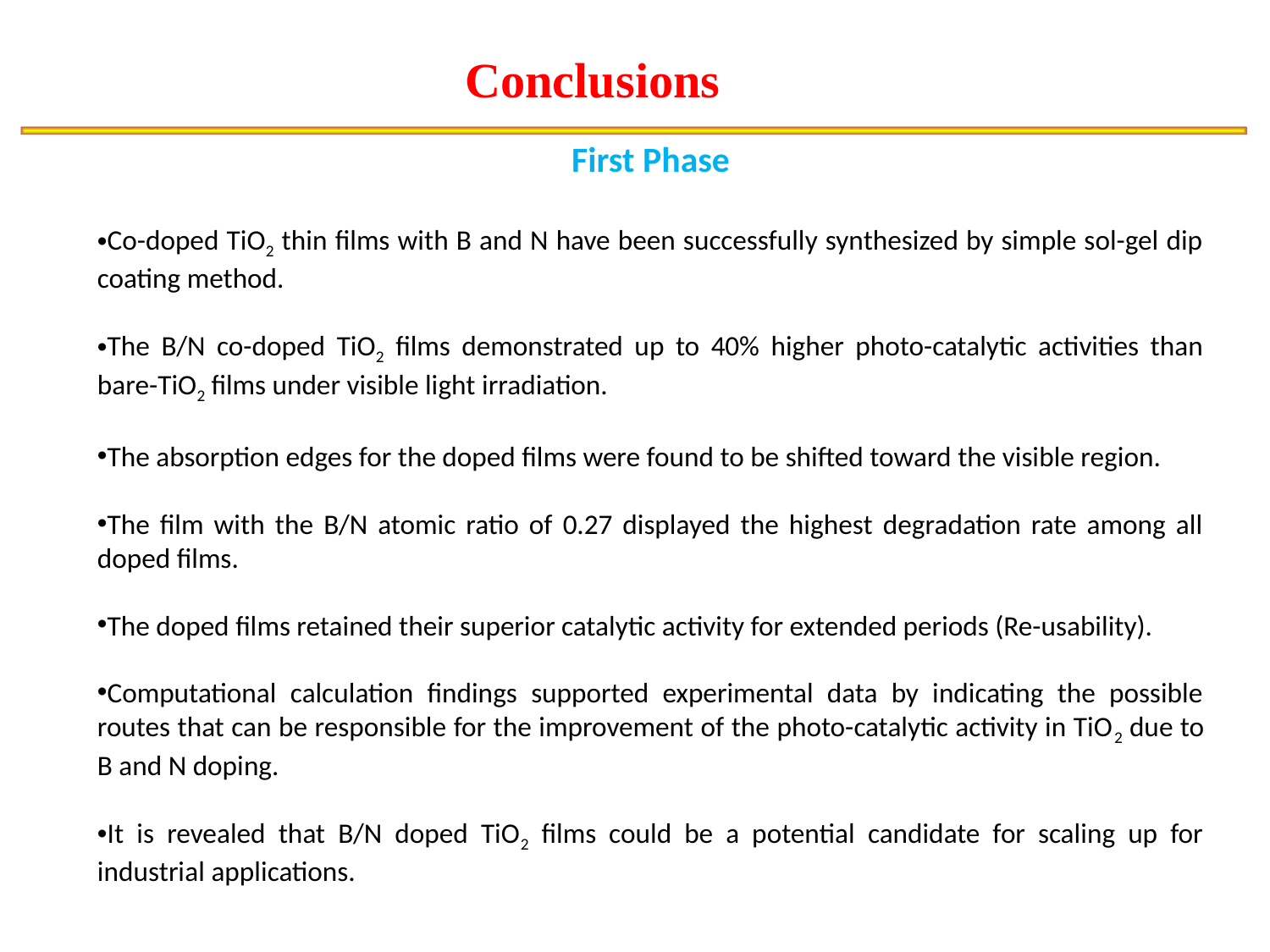

Conclusions

First Phase

Co-doped TiO2 thin films with B and N have been successfully synthesized by simple sol-gel dip coating method.

The B/N co-doped TiO2 films demonstrated up to 40% higher photo-catalytic activities than bare-TiO2 films under visible light irradiation.

The absorption edges for the doped films were found to be shifted toward the visible region.

The film with the B/N atomic ratio of 0.27 displayed the highest degradation rate among all doped films.

The doped films retained their superior catalytic activity for extended periods (Re-usability).

Computational calculation findings supported experimental data by indicating the possible routes that can be responsible for the improvement of the photo-catalytic activity in TiO2 due to B and N doping.

It is revealed that B/N doped TiO2 films could be a potential candidate for scaling up for industrial applications.